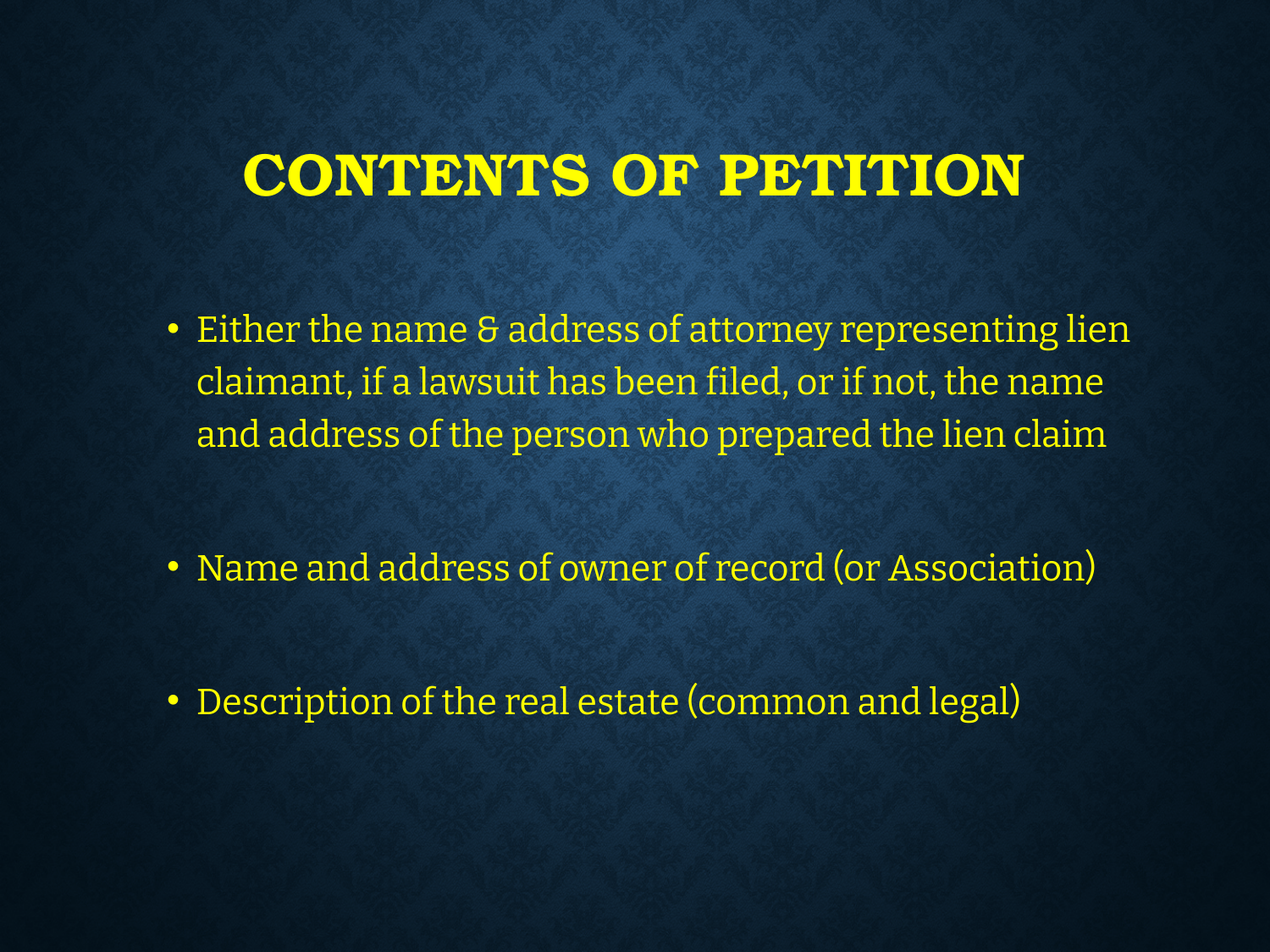

# Contents of Petition
Either the name & address of attorney representing lien claimant, if a lawsuit has been filed, or if not, the name and address of the person who prepared the lien claim

Name and address of owner of record (or Association)

Description of the real estate (common and legal)